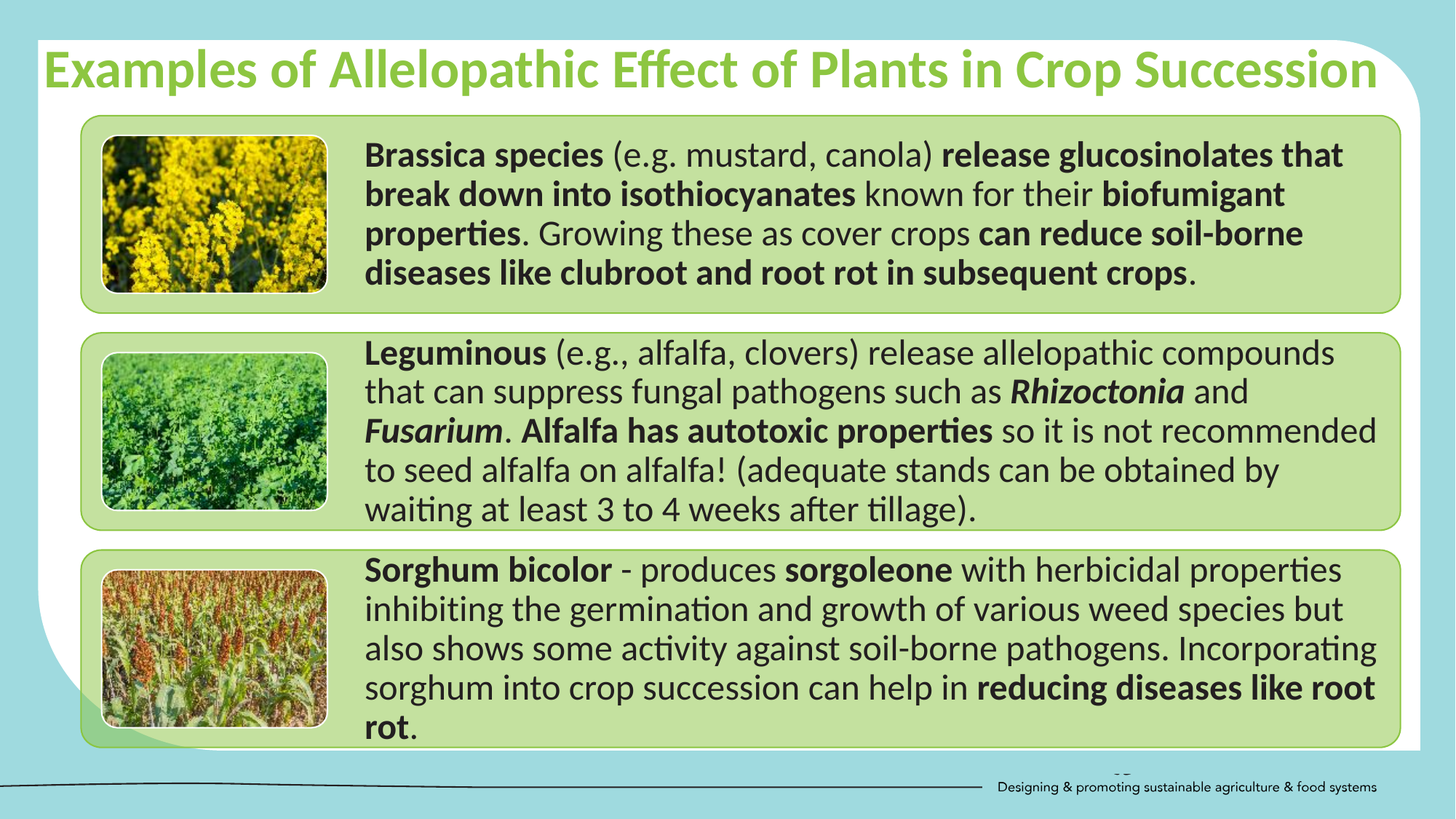

Examples of Allelopathic Effect of Plants in Crop Succession
Brassica species (e.g. mustard, canola) release glucosinolates that break down into isothiocyanates known for their biofumigant properties. Growing these as cover crops can reduce soil-borne diseases like clubroot and root rot in subsequent crops.

Leguminous (e.g., alfalfa, clovers) release allelopathic compounds that can suppress fungal pathogens such as Rhizoctonia and Fusarium. Alfalfa has autotoxic properties so it is not recommended to seed alfalfa on alfalfa! (adequate stands can be obtained by waiting at least 3 to 4 weeks after tillage).

Sorghum bicolor - produces sorgoleone with herbicidal properties inhibiting the germination and growth of various weed species but also shows some activity against soil-borne pathogens. Incorporating sorghum into crop succession can help in reducing diseases like root rot.